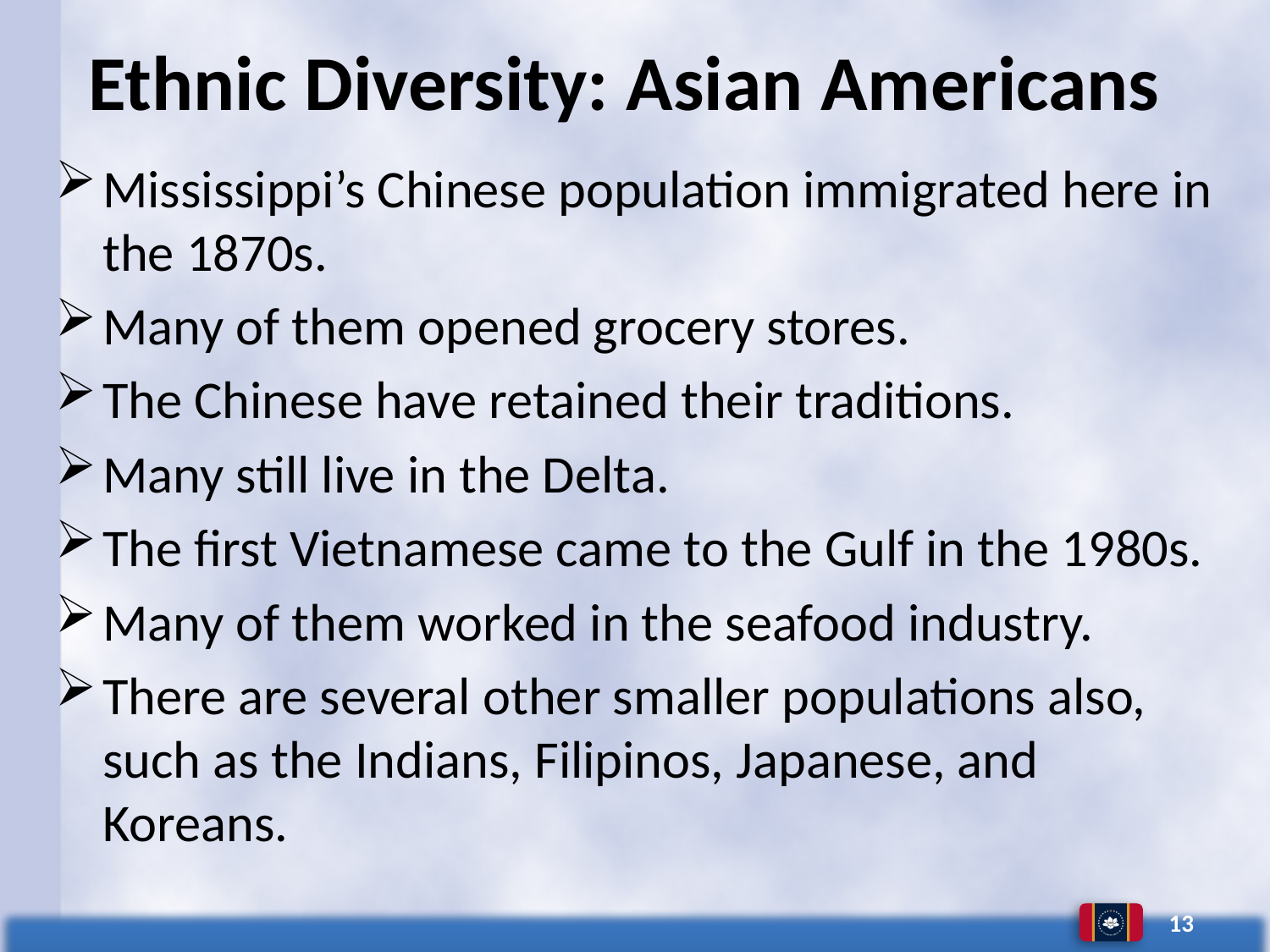

# Ethnic Diversity: Asian Americans
Mississippi’s Chinese population immigrated here in the 1870s.
Many of them opened grocery stores.
The Chinese have retained their traditions.
Many still live in the Delta.
The first Vietnamese came to the Gulf in the 1980s.
Many of them worked in the seafood industry.
There are several other smaller populations also, such as the Indians, Filipinos, Japanese, and Koreans.
13